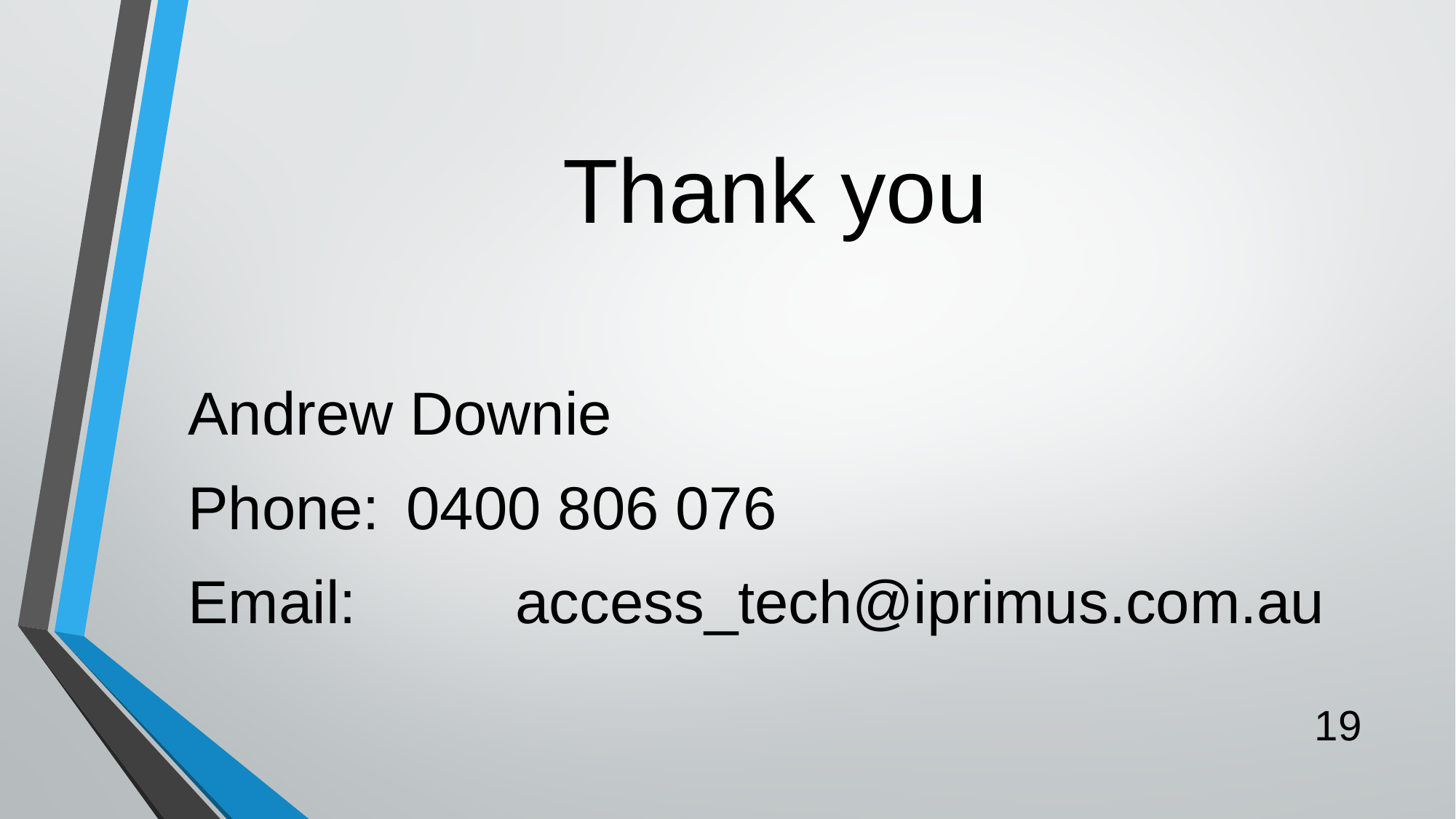

# Thank you
Andrew Downie
Phone:	0400 806 076
Email:		access_tech@iprimus.com.au
19